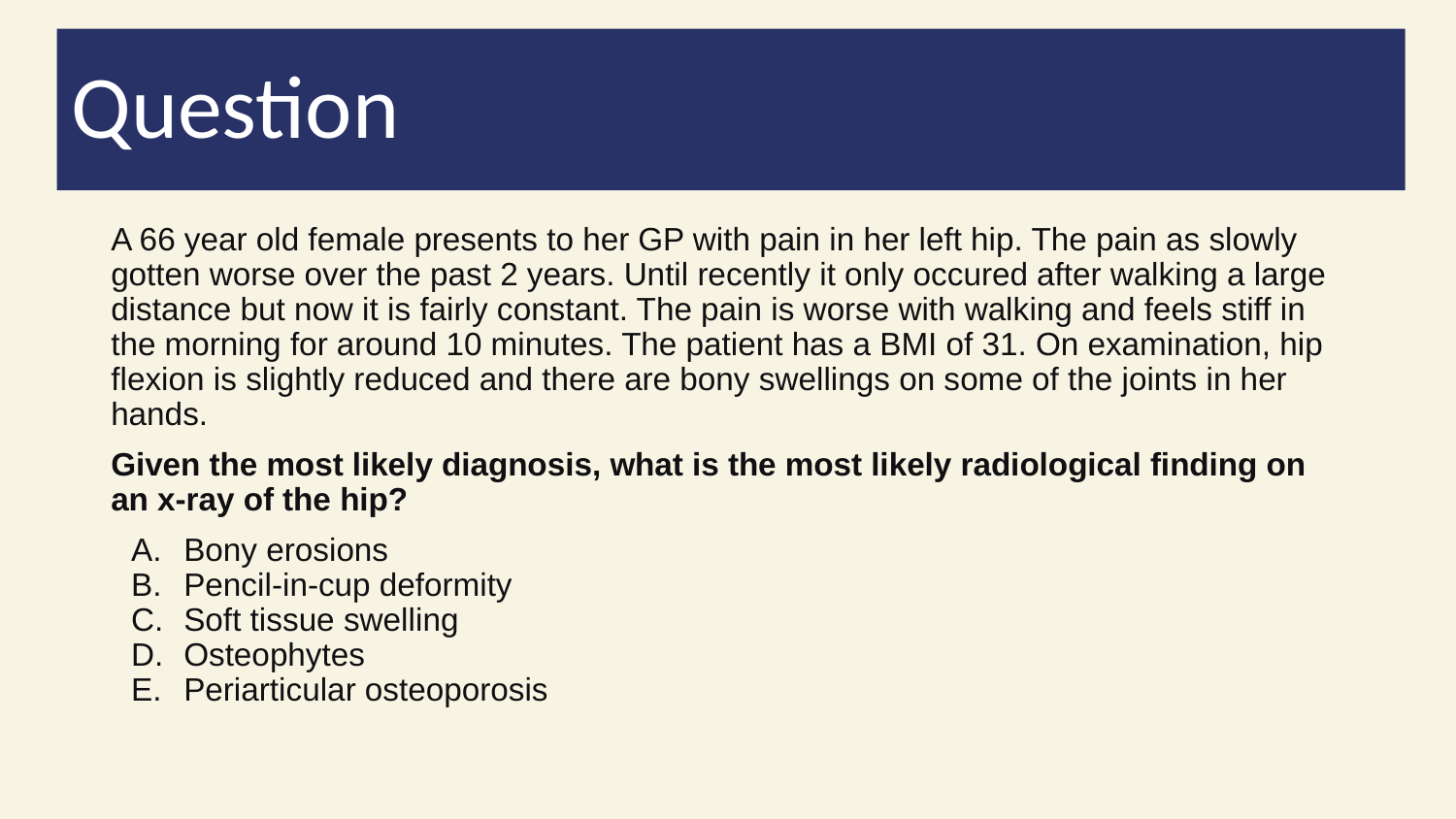

Question
A 66 year old female presents to her GP with pain in her left hip. The pain as slowly gotten worse over the past 2 years. Until recently it only occured after walking a large distance but now it is fairly constant. The pain is worse with walking and feels stiff in the morning for around 10 minutes. The patient has a BMI of 31. On examination, hip flexion is slightly reduced and there are bony swellings on some of the joints in her hands.
Given the most likely diagnosis, what is the most likely radiological finding on an x-ray of the hip?
Bony erosions
Pencil-in-cup deformity
Soft tissue swelling
Osteophytes
Periarticular osteoporosis